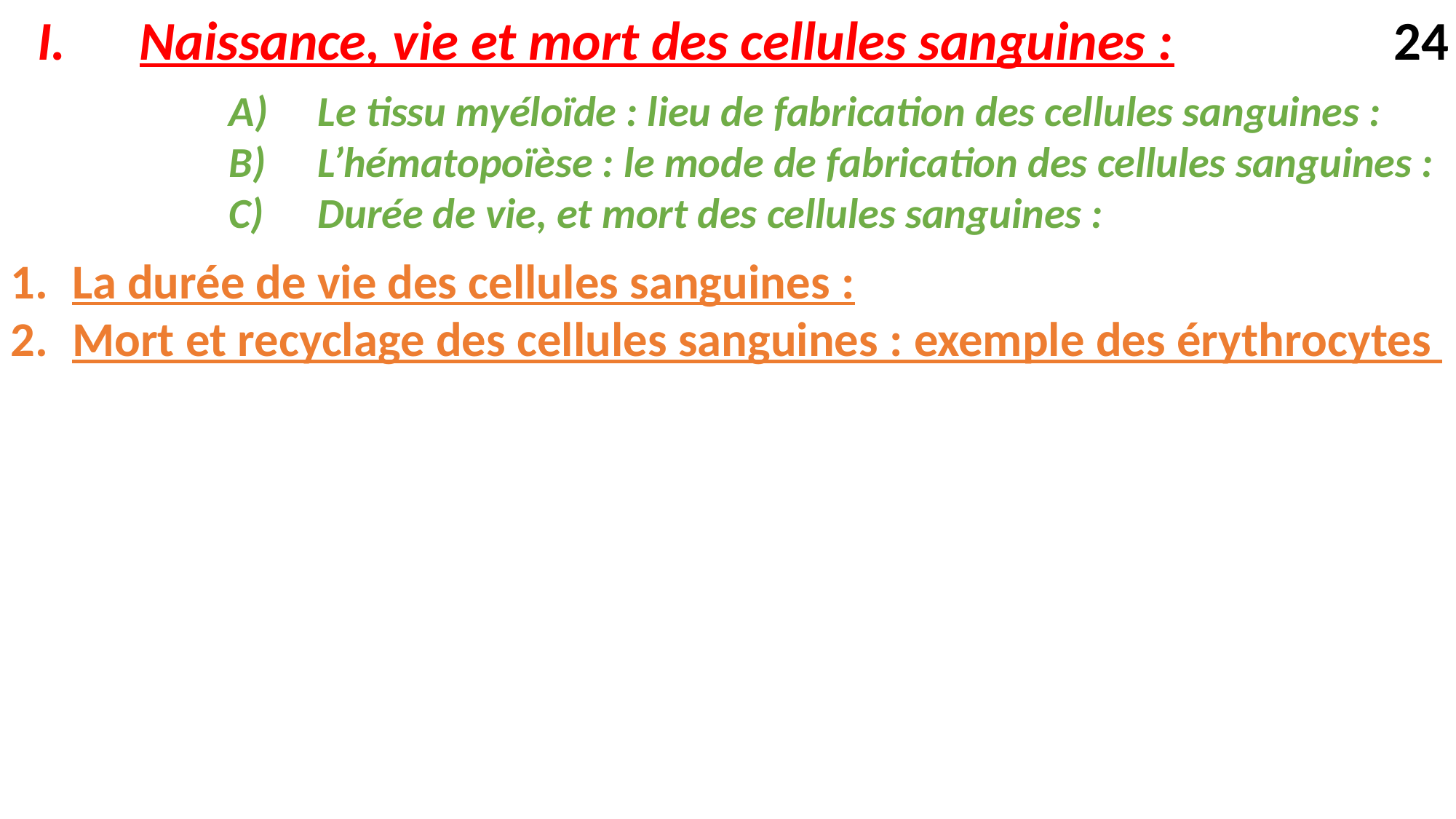

Naissance, vie et mort des cellules sanguines :

24
Le tissu myéloïde : lieu de fabrication des cellules sanguines :
L’hématopoïèse : le mode de fabrication des cellules sanguines :
Durée de vie, et mort des cellules sanguines :
La durée de vie des cellules sanguines :
Mort et recyclage des cellules sanguines : exemple des érythrocytes